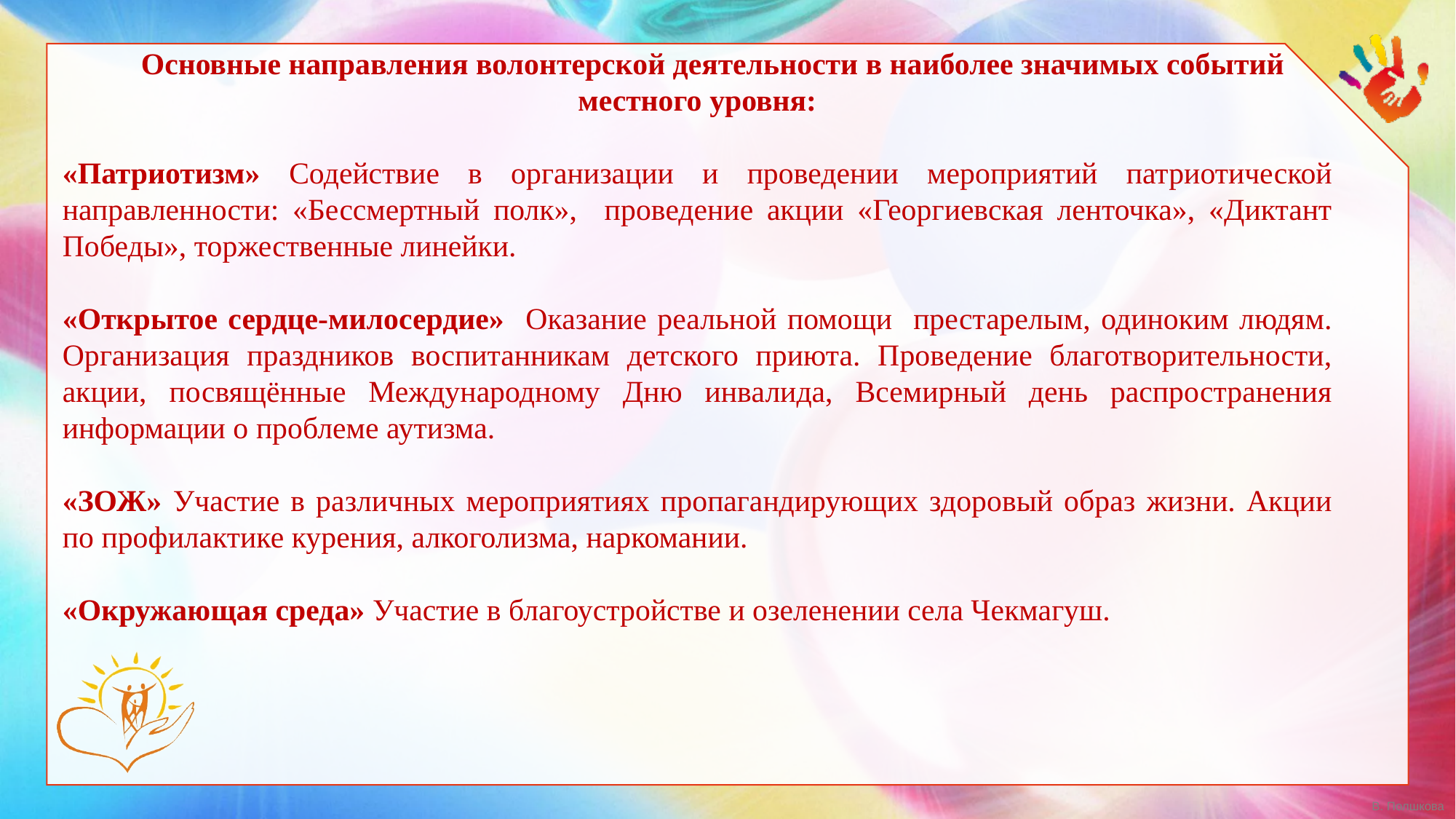

Основные направления волонтерской деятельности в наиболее значимых событий местного уровня:

«Патриотизм» Содействие в организации и проведении мероприятий патриотической направленности: «Бессмертный полк»,  проведение акции «Георгиевская ленточка», «Диктант Победы», торжественные линейки.

«Открытое сердце-милосердие»  Оказание реальной помощи  престарелым, одиноким людям. Организация праздников воспитанникам детского приюта. Проведение благотворительности, акции, посвящённые Международному Дню инвалида, Всемирный день распространения информации о проблеме аутизма.

«ЗОЖ» Участие в различных мероприятиях пропагандирующих здоровый образ жизни. Акции по профилактике курения, алкоголизма, наркомании.

«Окружающая среда» Участие в благоустройстве и озеленении села Чекмагуш.